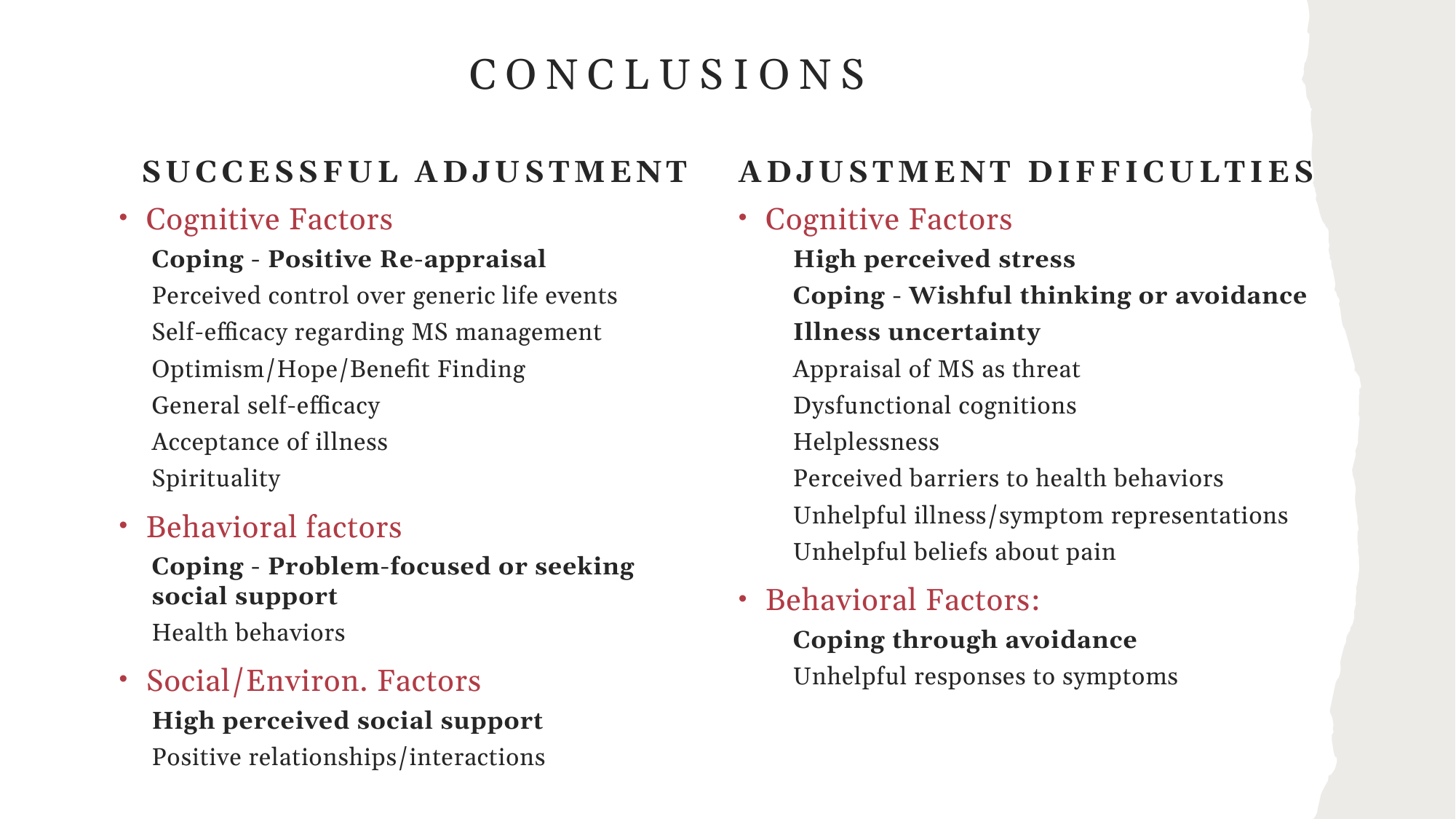

# conclusions
Successful Adjustment
Adjustment Difficulties
Cognitive Factors
High perceived stress
Coping - Wishful thinking or avoidance
Illness uncertainty
Appraisal of MS as threat
Dysfunctional cognitions
Helplessness
Perceived barriers to health behaviors
Unhelpful illness/symptom representations
Unhelpful beliefs about pain
Behavioral Factors:
Coping through avoidance
Unhelpful responses to symptoms
Cognitive Factors
Coping - Positive Re-appraisal
Perceived control over generic life events
Self-efficacy regarding MS management
Optimism/Hope/Benefit Finding
General self-efficacy
Acceptance of illness
Spirituality
Behavioral factors
Coping - Problem-focused or seeking social support
Health behaviors
Social/Environ. Factors
High perceived social support
Positive relationships/interactions